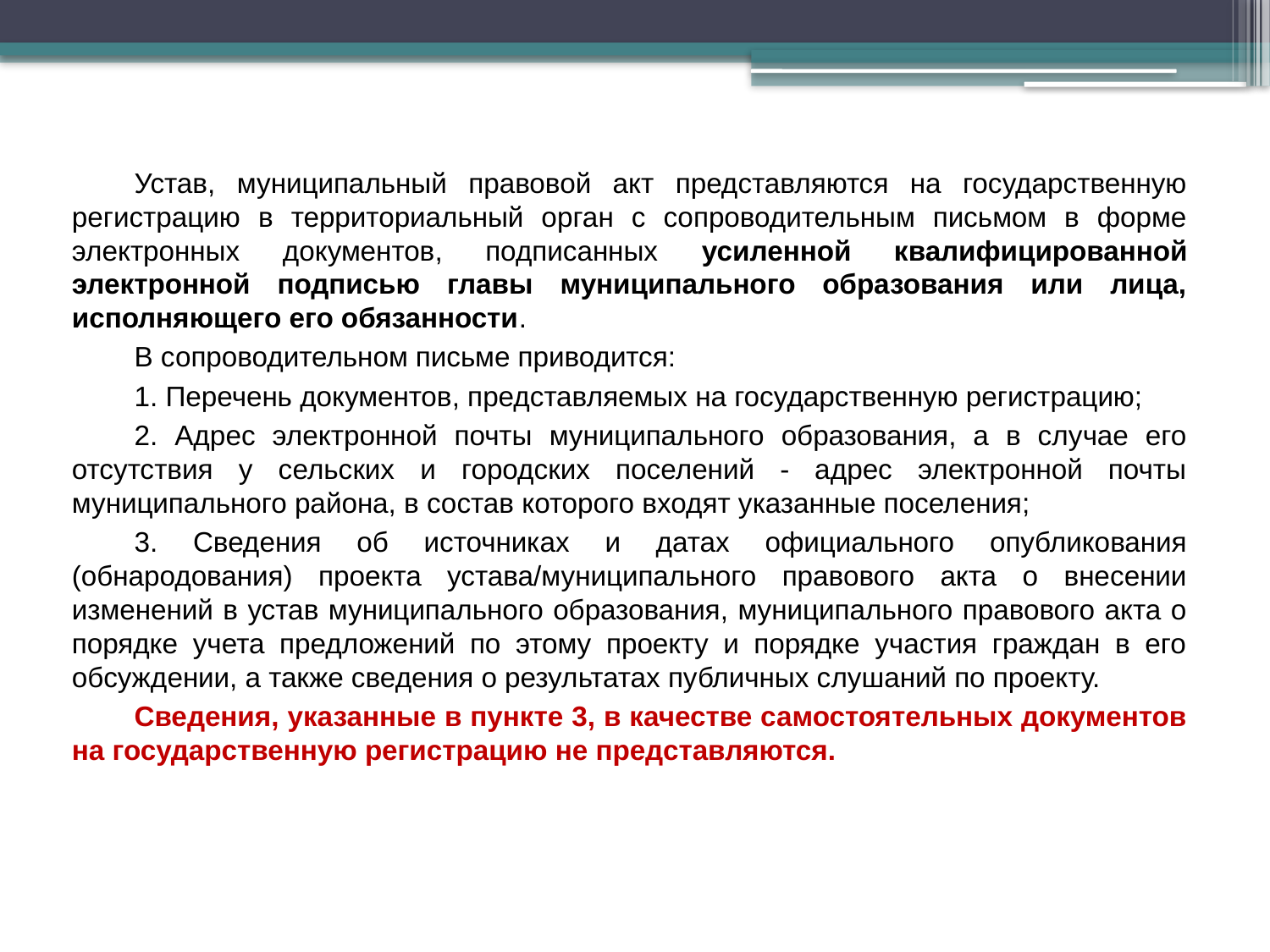

Устав, муниципальный правовой акт представляются на государственную регистрацию в территориальный орган с сопроводительным письмом в форме электронных документов, подписанных усиленной квалифицированной электронной подписью главы муниципального образования или лица, исполняющего его обязанности.
В сопроводительном письме приводится:
1. Перечень документов, представляемых на государственную регистрацию;
2. Адрес электронной почты муниципального образования, а в случае его отсутствия у сельских и городских поселений - адрес электронной почты муниципального района, в состав которого входят указанные поселения;
3. Сведения об источниках и датах официального опубликования (обнародования) проекта устава/муниципального правового акта о внесении изменений в устав муниципального образования, муниципального правового акта о порядке учета предложений по этому проекту и порядке участия граждан в его обсуждении, а также сведения о результатах публичных слушаний по проекту.
Сведения, указанные в пункте 3, в качестве самостоятельных документов на государственную регистрацию не представляются.